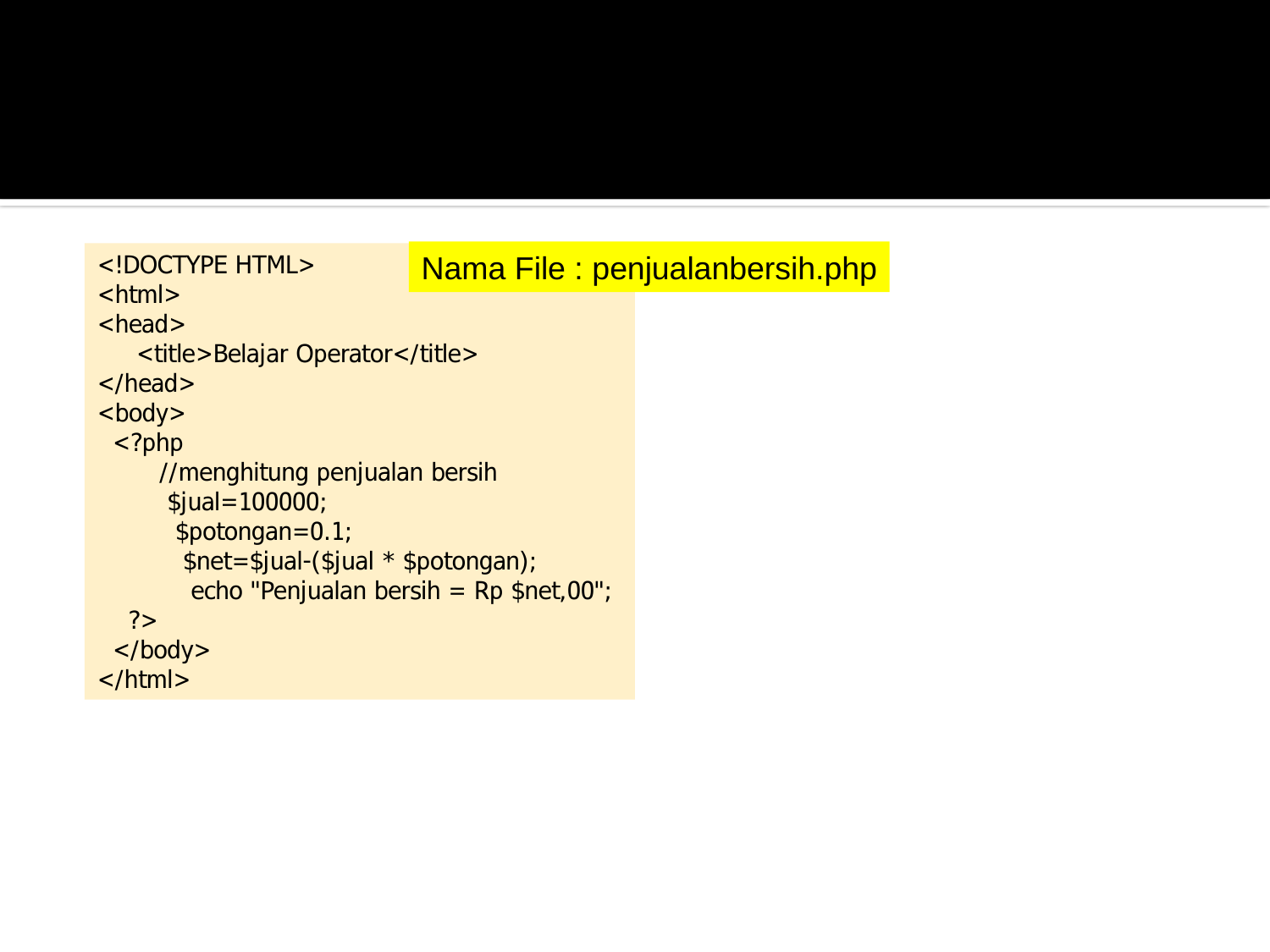

#
Nama File : penjualanbersih.php
<!DOCTYPE HTML>
<html>
<head>
     <title>Belajar Operator</title>
</head>
<body>
  <?php
        //menghitung penjualan bersih
         $jual=100000;
          $potongan=0.1;
           $net=$jual-($jual * $potongan);
            echo "Penjualan bersih = Rp $net,00";
    ?>
  </body>
</html>